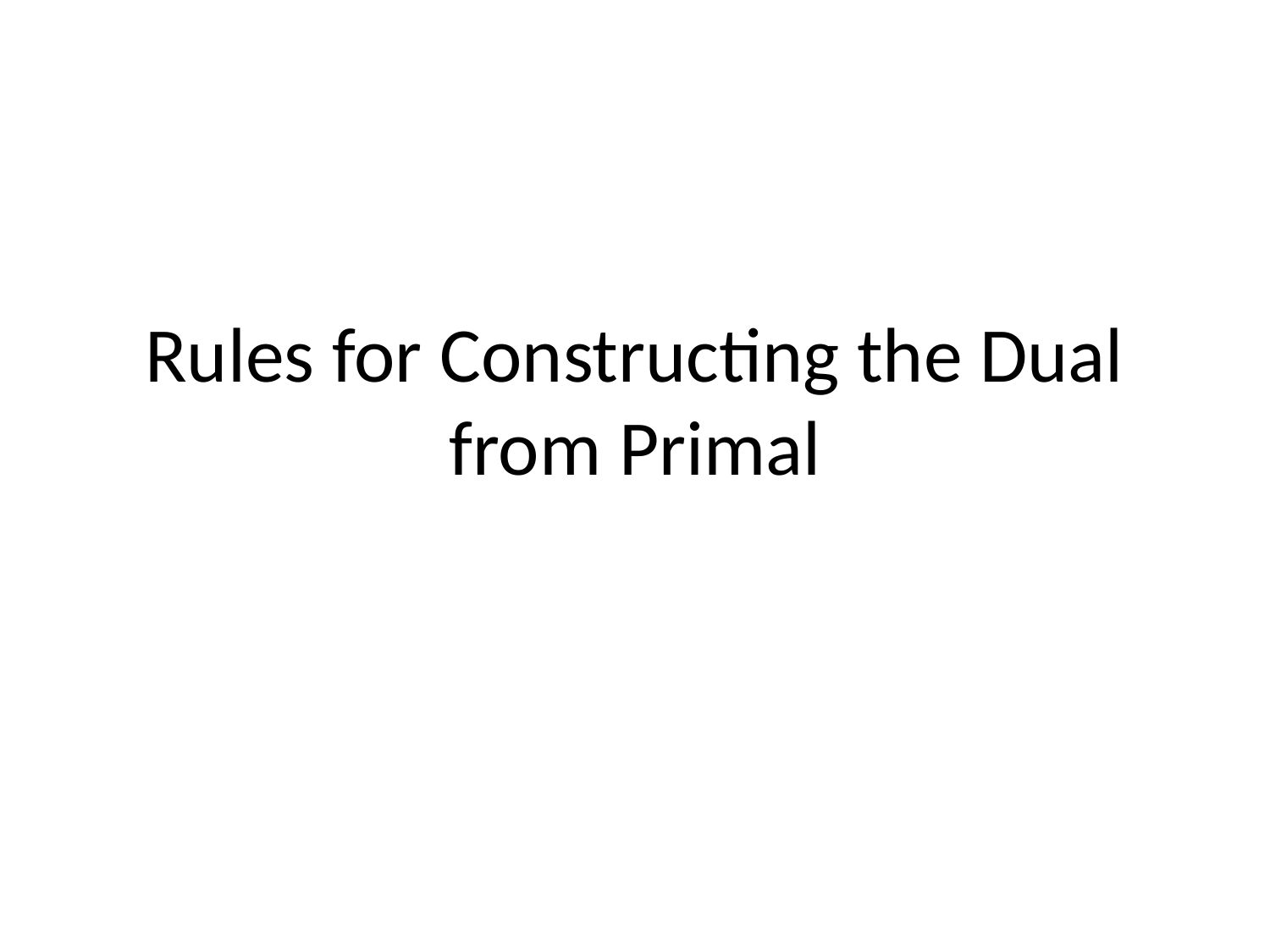

# Rules for Constructing the Dual from Primal